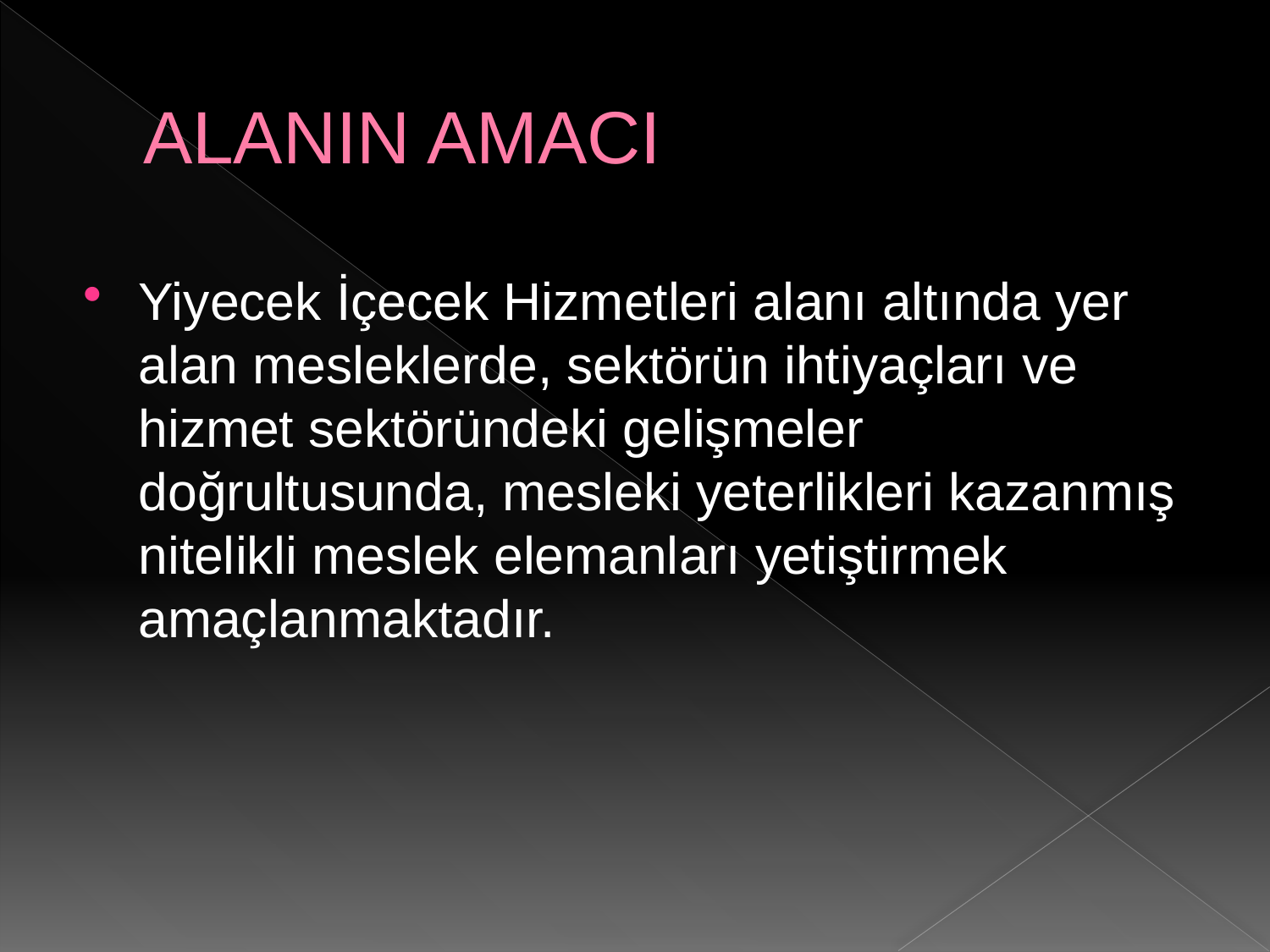

# ALANIN AMACI
Yiyecek İçecek Hizmetleri alanı altında yer alan mesleklerde, sektörün ihtiyaçları ve hizmet sektöründeki gelişmeler doğrultusunda, mesleki yeterlikleri kazanmış nitelikli meslek elemanları yetiştirmek amaçlanmaktadır.